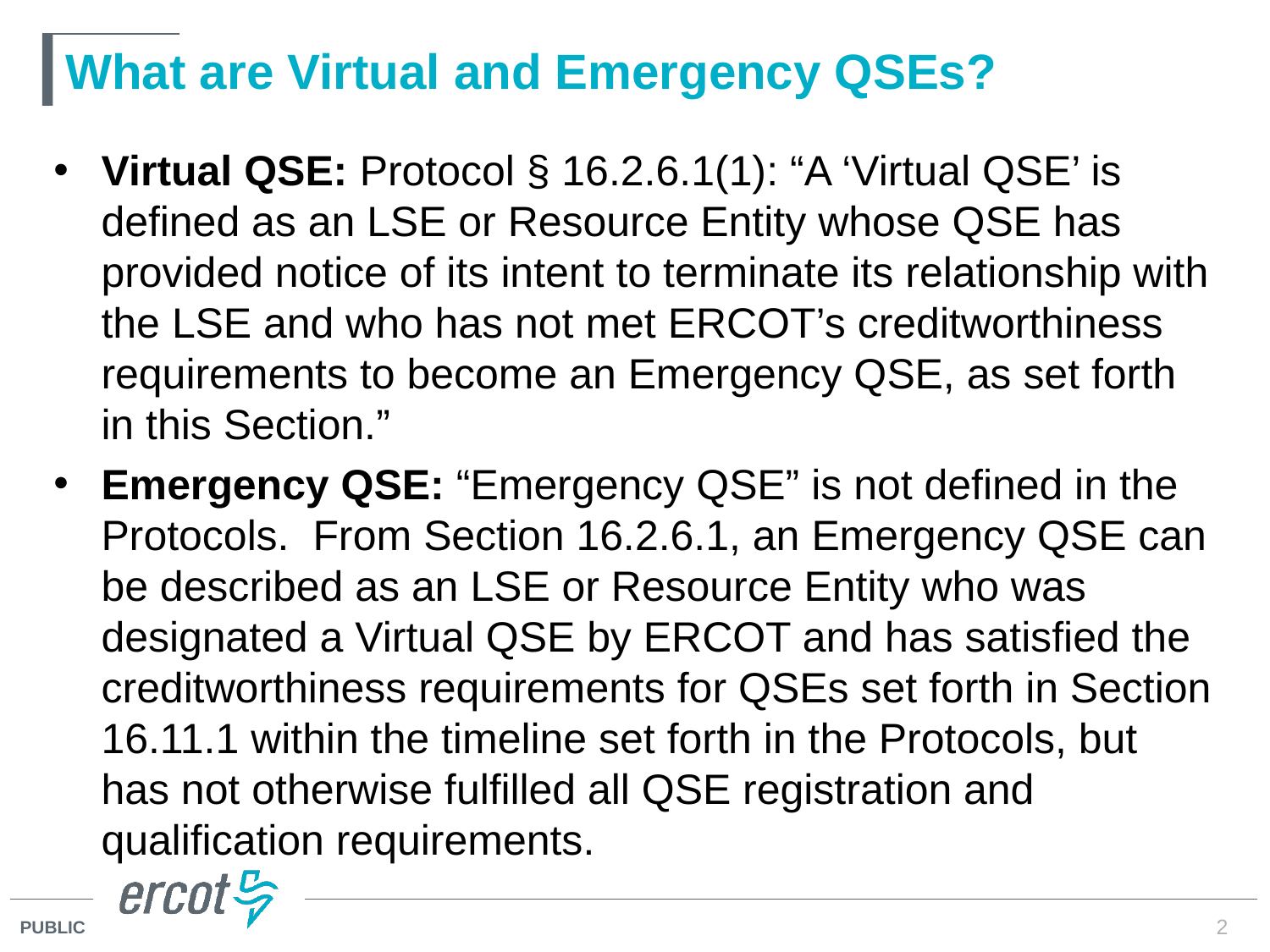

# What are Virtual and Emergency QSEs?
Virtual QSE: Protocol § 16.2.6.1(1): “A ‘Virtual QSE’ is defined as an LSE or Resource Entity whose QSE has provided notice of its intent to terminate its relationship with the LSE and who has not met ERCOT’s creditworthiness requirements to become an Emergency QSE, as set forth in this Section.”
Emergency QSE: “Emergency QSE” is not defined in the Protocols.  From Section 16.2.6.1, an Emergency QSE can be described as an LSE or Resource Entity who was designated a Virtual QSE by ERCOT and has satisfied the creditworthiness requirements for QSEs set forth in Section 16.11.1 within the timeline set forth in the Protocols, but has not otherwise fulfilled all QSE registration and qualification requirements.
2